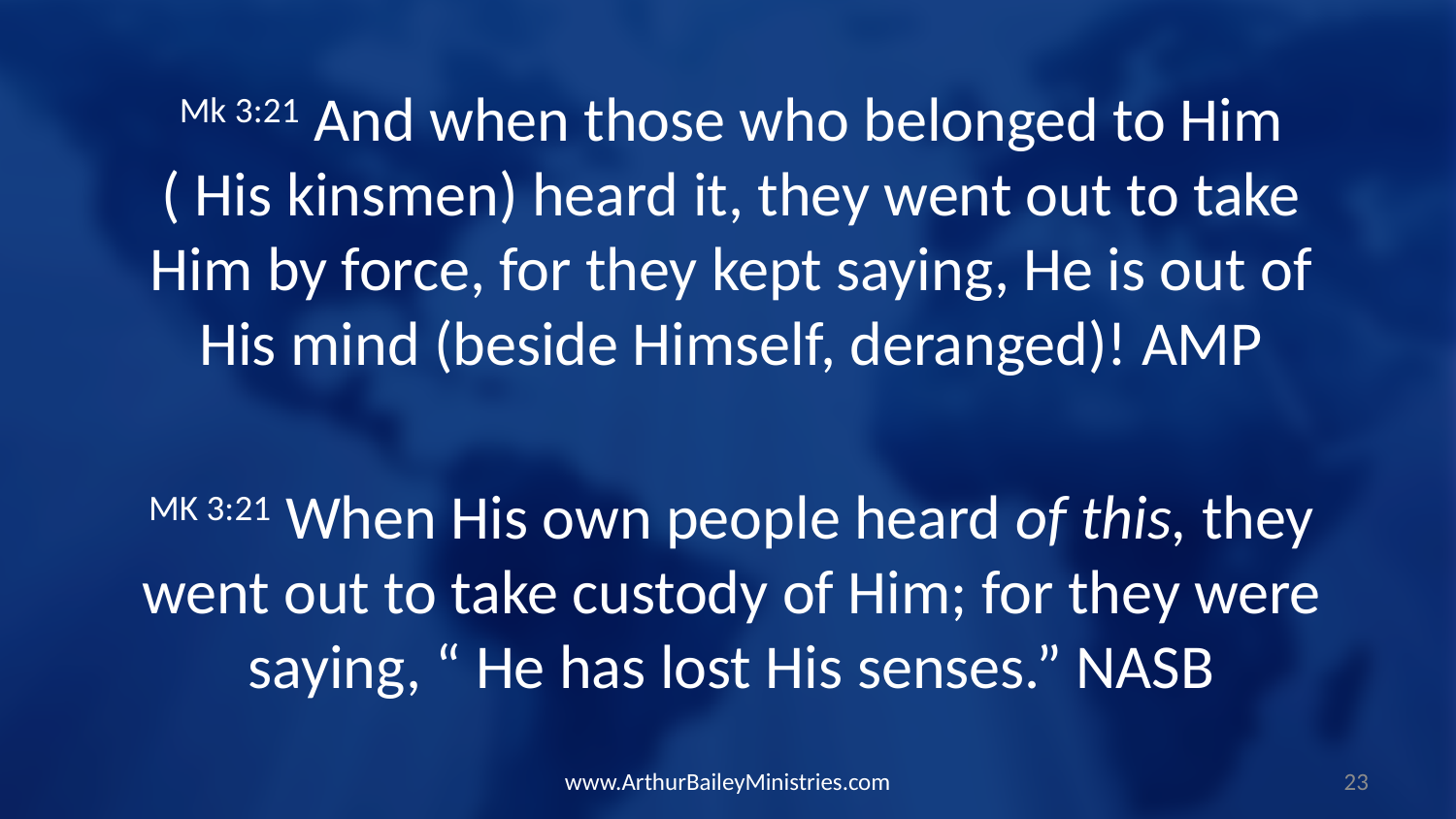

Mk 3:21 And when those who belonged to Him ( His kinsmen) heard it, they went out to take Him by force, for they kept saying, He is out of His mind (beside Himself, deranged)! AMP

MK 3:21 When His own people heard of this, they went out to take custody of Him; for they were saying, “ He has lost His senses.” NASB
www.ArthurBaileyMinistries.com
23